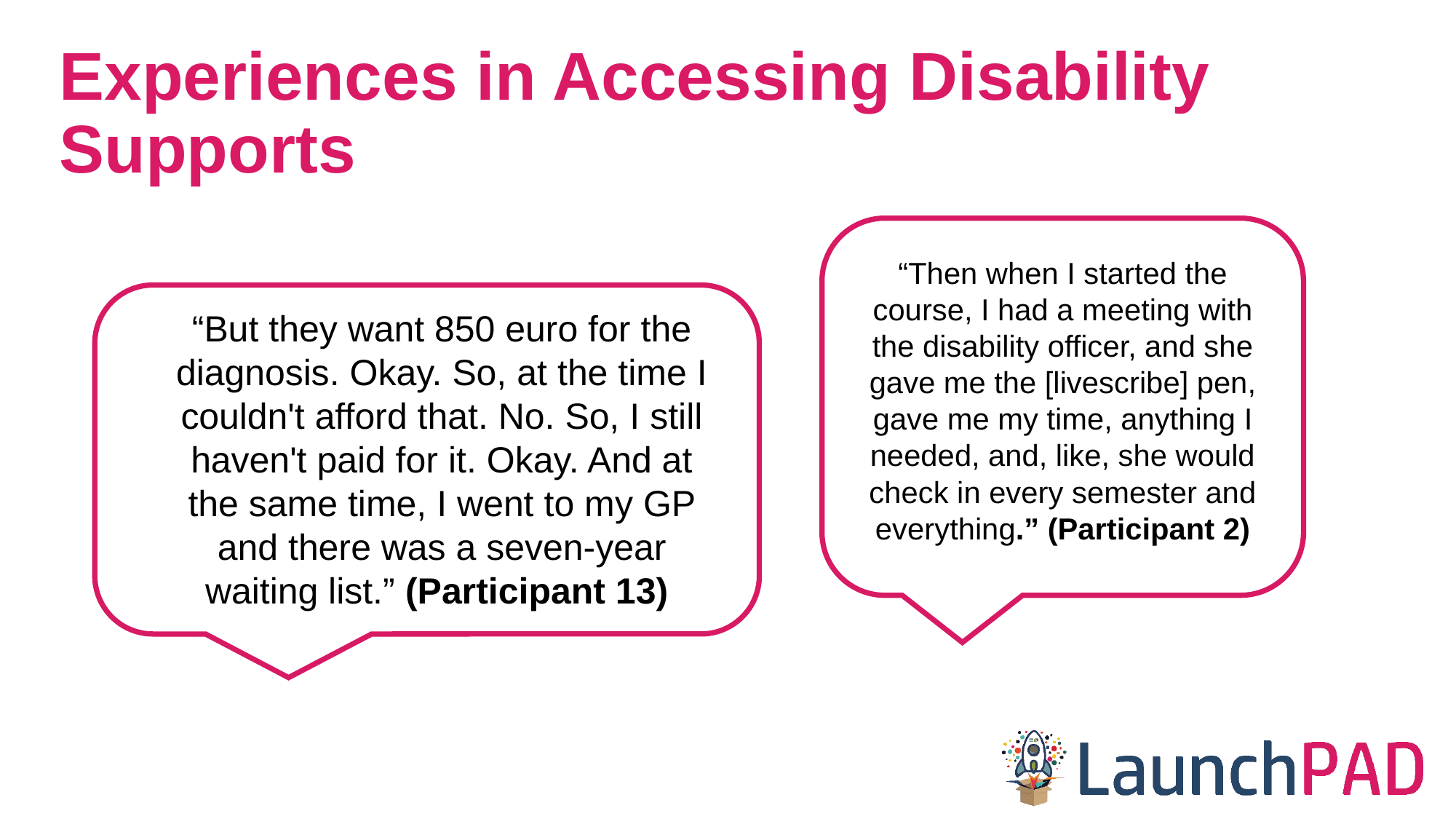

# Experiences in Accessing Disability Supports

“Then when I started the course, I had a meeting with the disability officer, and she gave me the [livescribe] pen, gave me my time, anything I needed, and, like, she would check in every semester and everything.” (Participant 2)

“But they want 850 euro for the diagnosis. Okay. So, at the time I couldn't afford that. No. So, I still haven't paid for it. Okay. And at the same time, I went to my GP and there was a seven-year waiting list.” (Participant 13)